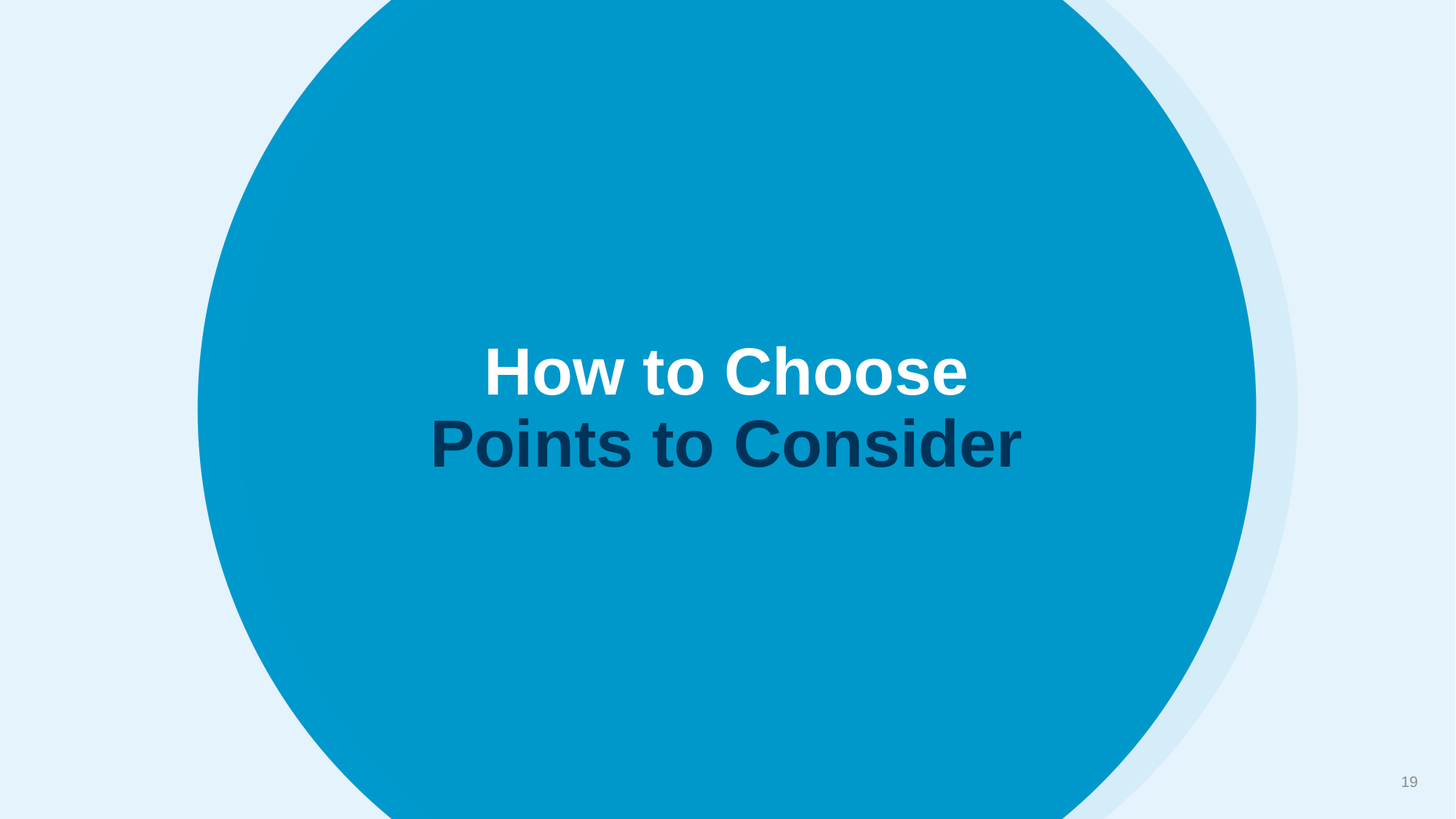

# How to Choose Points to Consider
19